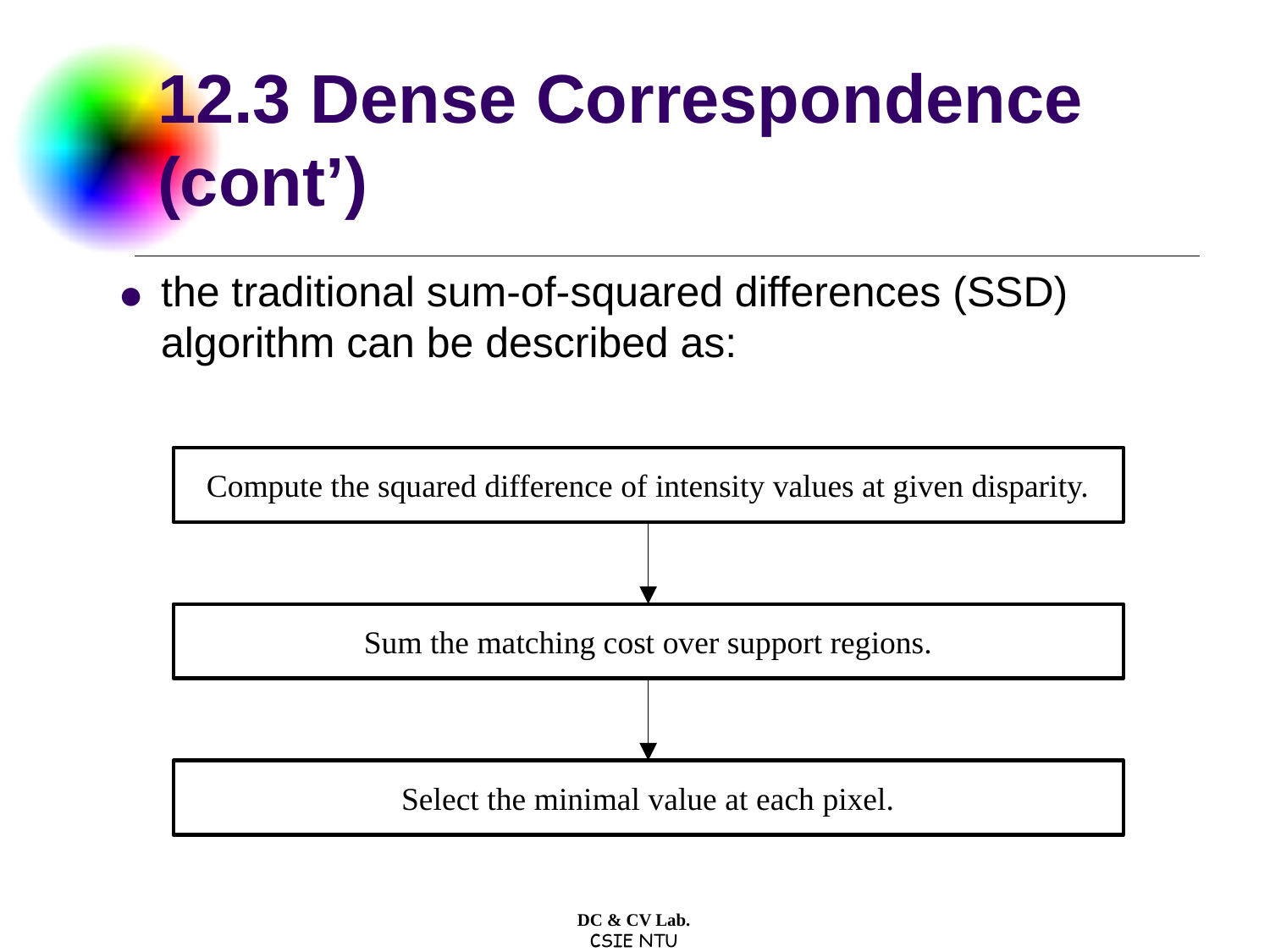

# 12.3 Dense Correspondence (cont’)
the traditional sum-of-squared differences (SSD) algorithm can be described as:

Compute the squared difference of intensity values at given disparity.
Sum the matching cost over support regions.
Select the minimal value at each pixel.
DC & CV Lab.
CSIE NTU